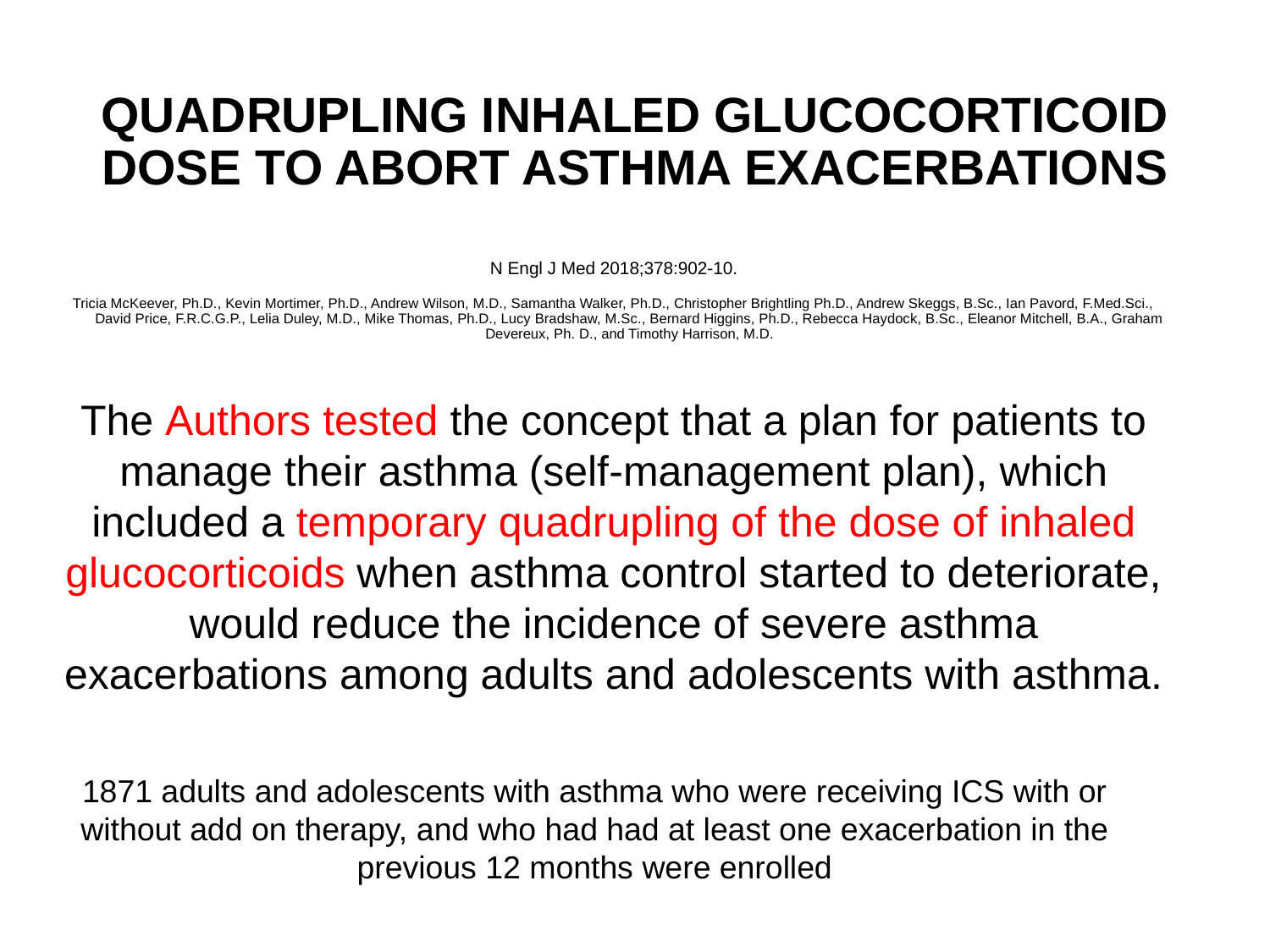

# QUADRUPLING INHALED GLUCOCORTICOID DOSE TO ABORT ASTHMA EXACERBATIONS
N Engl J Med 2018;378:902-10.
Tricia McKeever, Ph.D., Kevin Mortimer, Ph.D., Andrew Wilson, M.D., Samantha Walker, Ph.D., Christopher Brightling Ph.D., Andrew Skeggs, B.Sc., Ian Pavord, F.Med.Sci., David Price, F.R.C.G.P., Lelia Duley, M.D., Mike Thomas, Ph.D., Lucy Bradshaw, M.Sc., Bernard Higgins, Ph.D., Rebecca Haydock, B.Sc., Eleanor Mitchell, B.A., Graham Devereux, Ph. D., and Timothy Harrison, M.D.

The Authors tested the concept that a plan for patients to manage their asthma (self-management plan), which included a temporary quadrupling of the dose of inhaled glucocorticoids when asthma control started to deteriorate, would reduce the incidence of severe asthma exacerbations among adults and adolescents with asthma.

1871 adults and adolescents with asthma who were receiving ICS with or without add on therapy, and who had had at least one exacerbation in the previous 12 months were enrolled